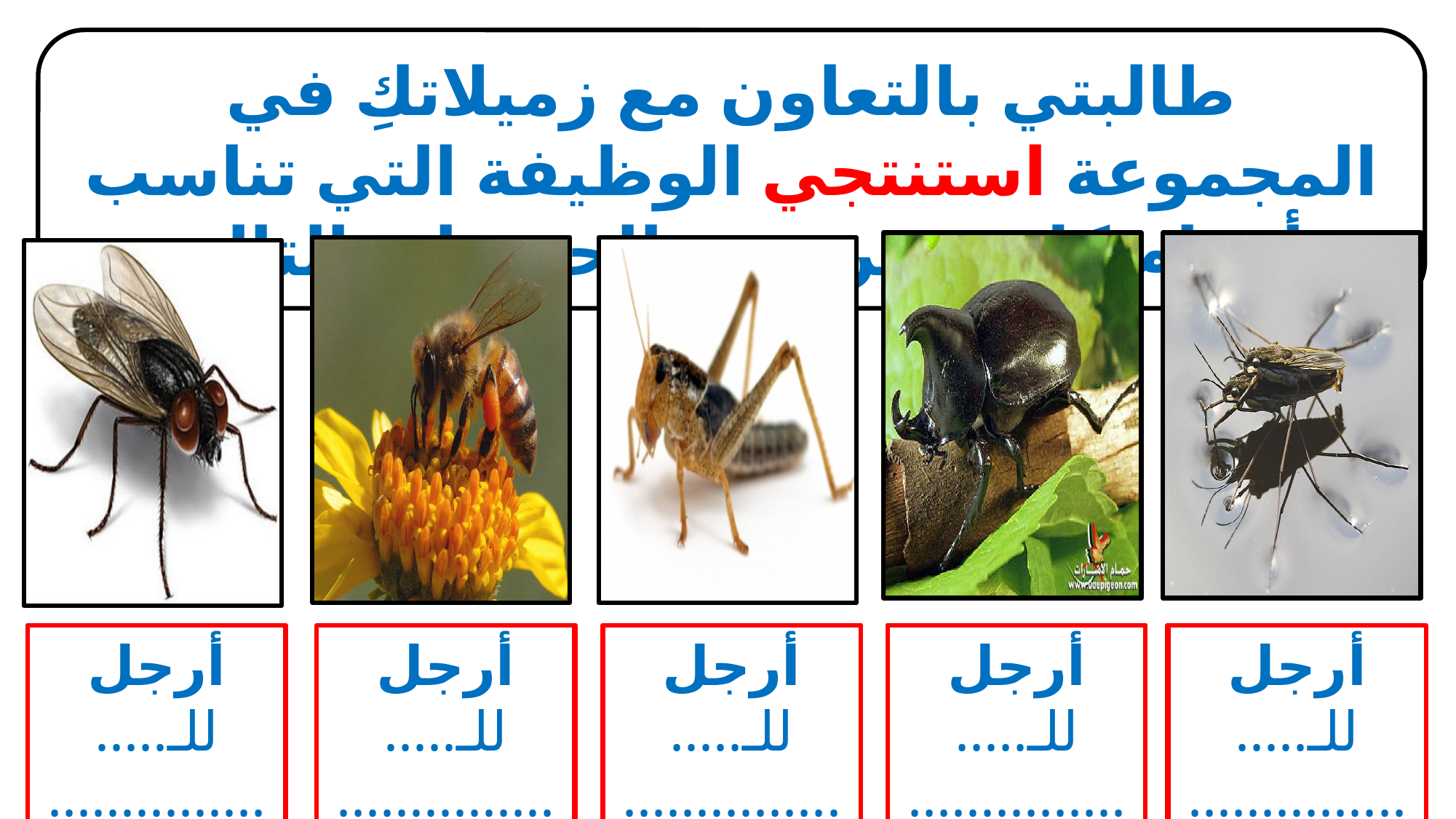

طالبتي بالتعاون مع زميلاتكِ في المجموعة استنتجي الوظيفة التي تناسب أقدام كل حشرة من الحشرات التالية

أرجل للـ.....
...............
أرجل للـ.....
...............
أرجل للـ.....
...............
أرجل للـ.....
...............
أرجل للـ.....
...............
أرجل للـمشي والالتصاق
أرجل للـجمع حبوب اللقاح
أرجل للـمشي على الماء
أرجل للـقفز

أرجل للـمشي والحفر